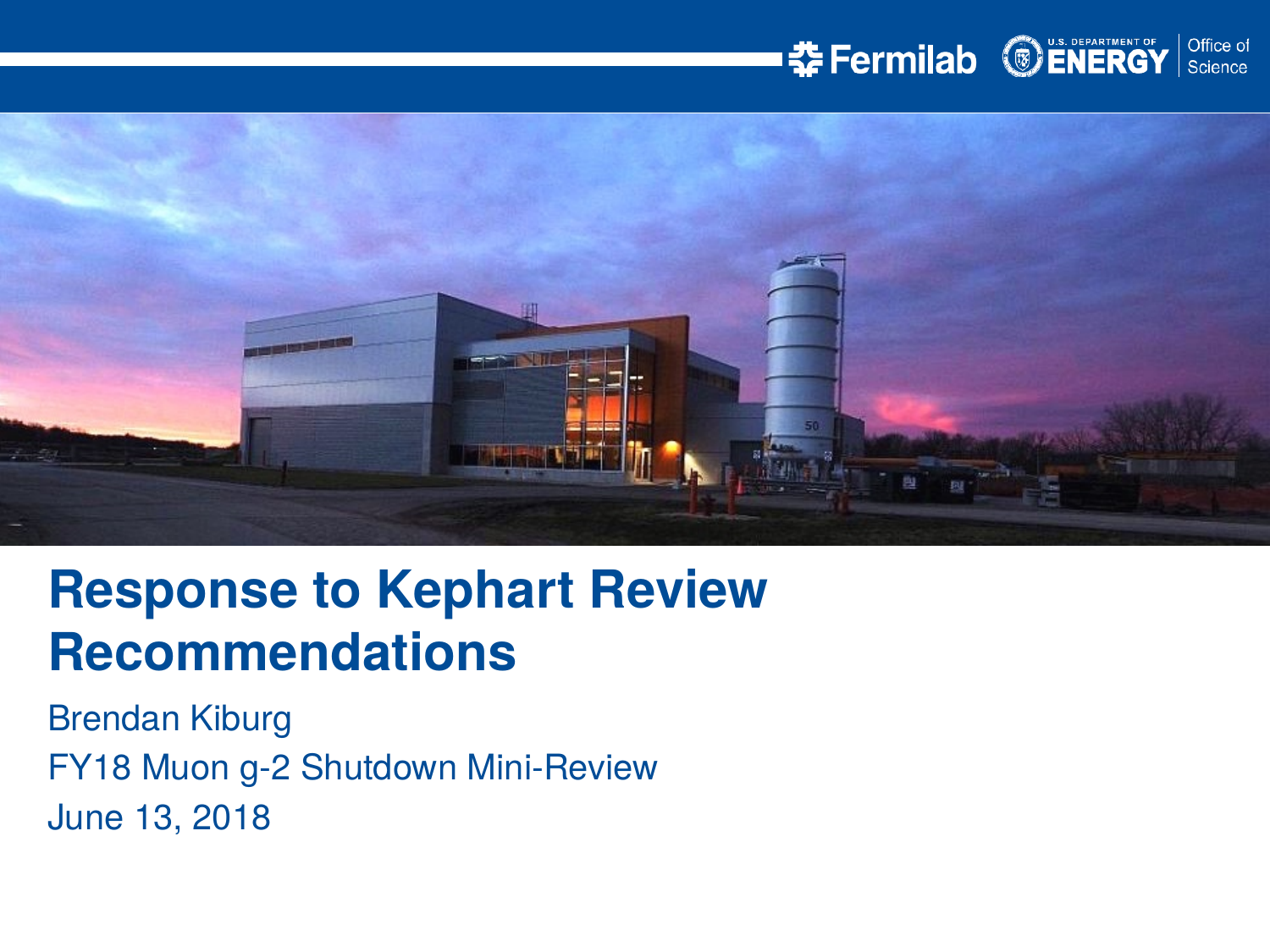

Response to Kephart Review Recommendations
Brendan Kiburg
FY18 Muon g-2 Shutdown Mini-Review
June 13, 2018